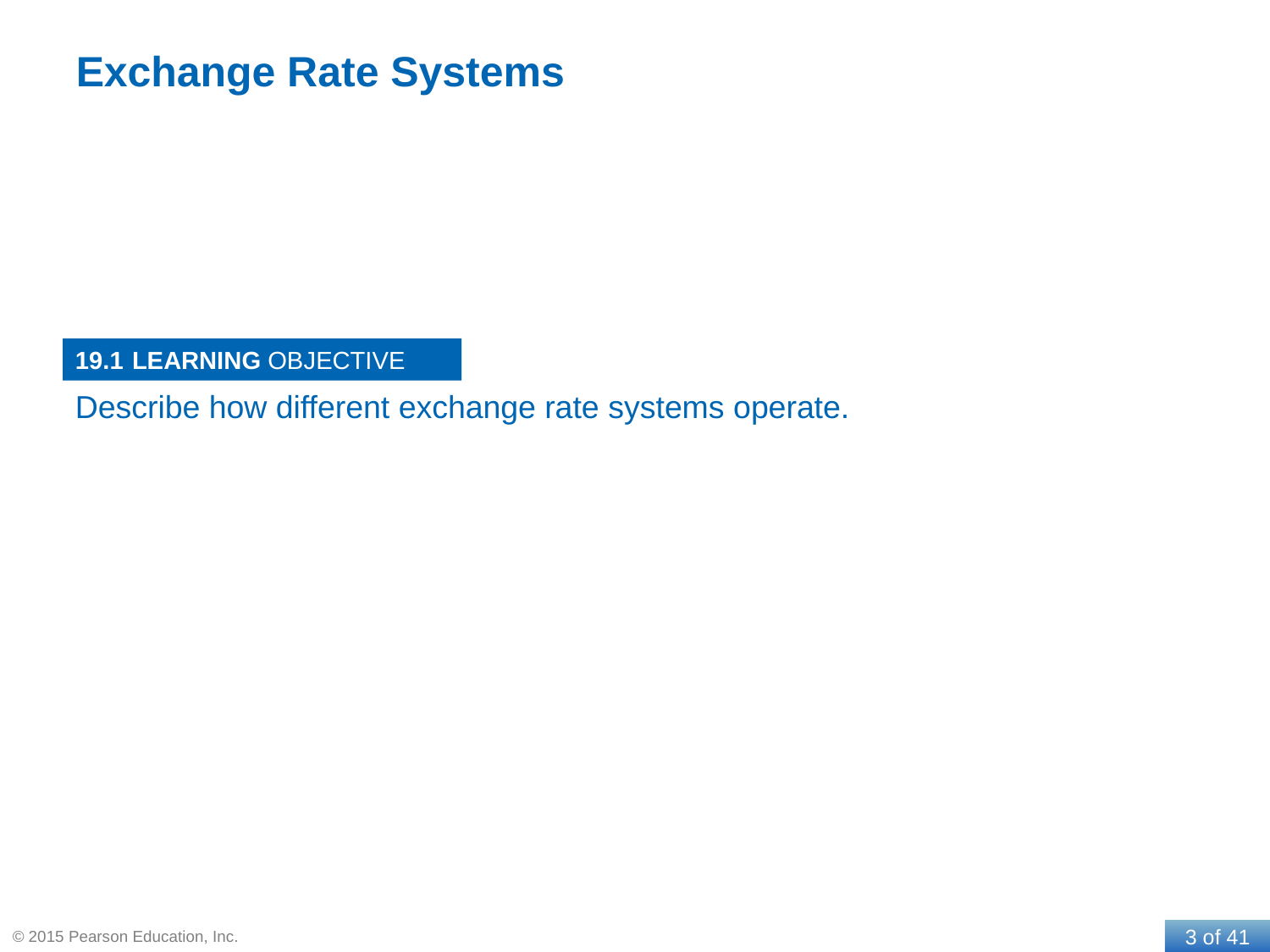

# Exchange Rate Systems
19.1
Describe how different exchange rate systems operate.